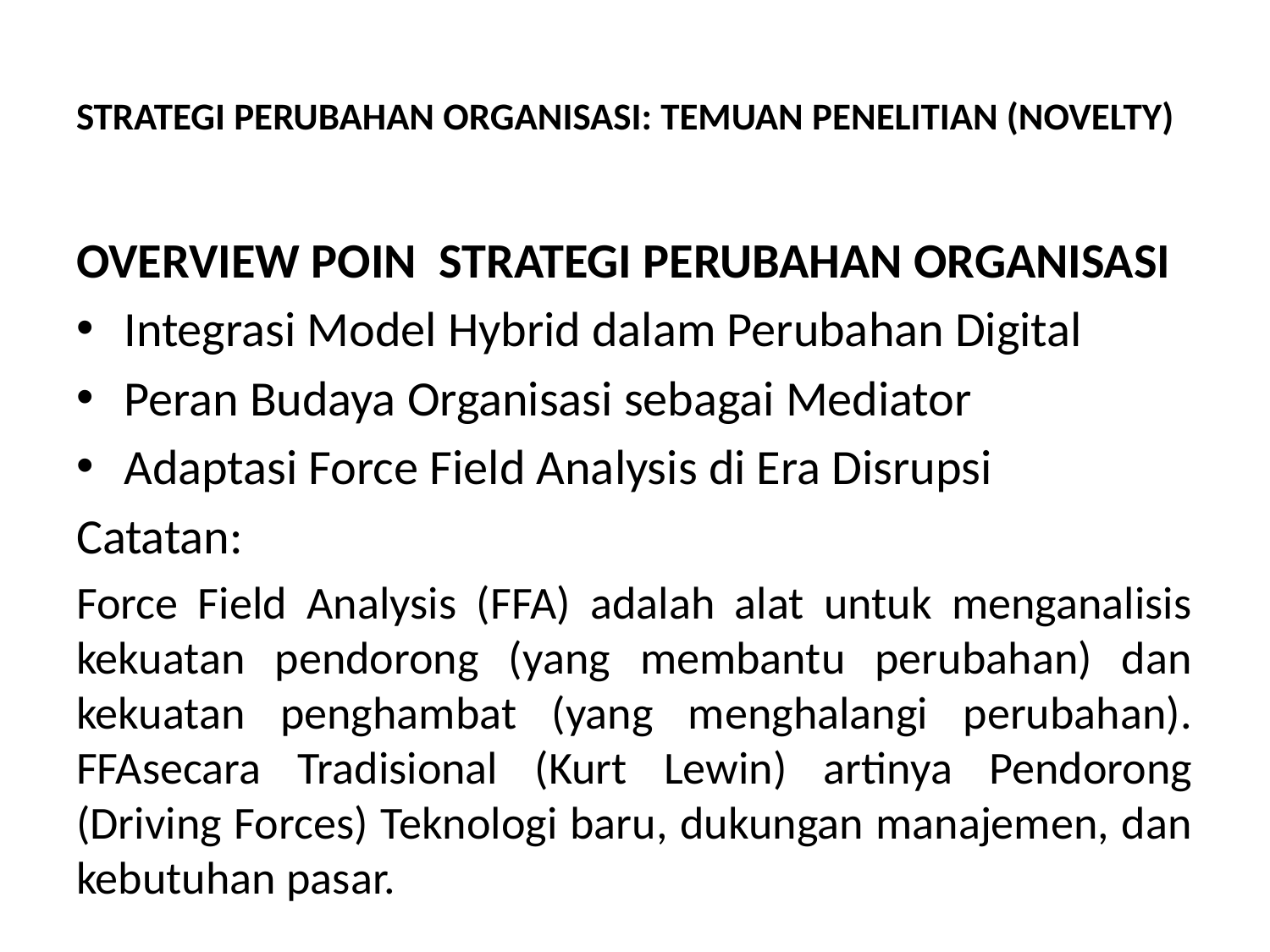

# STRATEGI PERUBAHAN ORGANISASI: TEMUAN PENELITIAN (NOVELTY)
OVERVIEW POIN  STRATEGI PERUBAHAN ORGANISASI
Integrasi Model Hybrid dalam Perubahan Digital
Peran Budaya Organisasi sebagai Mediator
Adaptasi Force Field Analysis di Era Disrupsi
Catatan:
Force Field Analysis (FFA) adalah alat untuk menganalisis kekuatan pendorong (yang membantu perubahan) dan kekuatan penghambat (yang menghalangi perubahan). FFAsecara Tradisional (Kurt Lewin) artinya Pendorong (Driving Forces) Teknologi baru, dukungan manajemen, dan kebutuhan pasar.